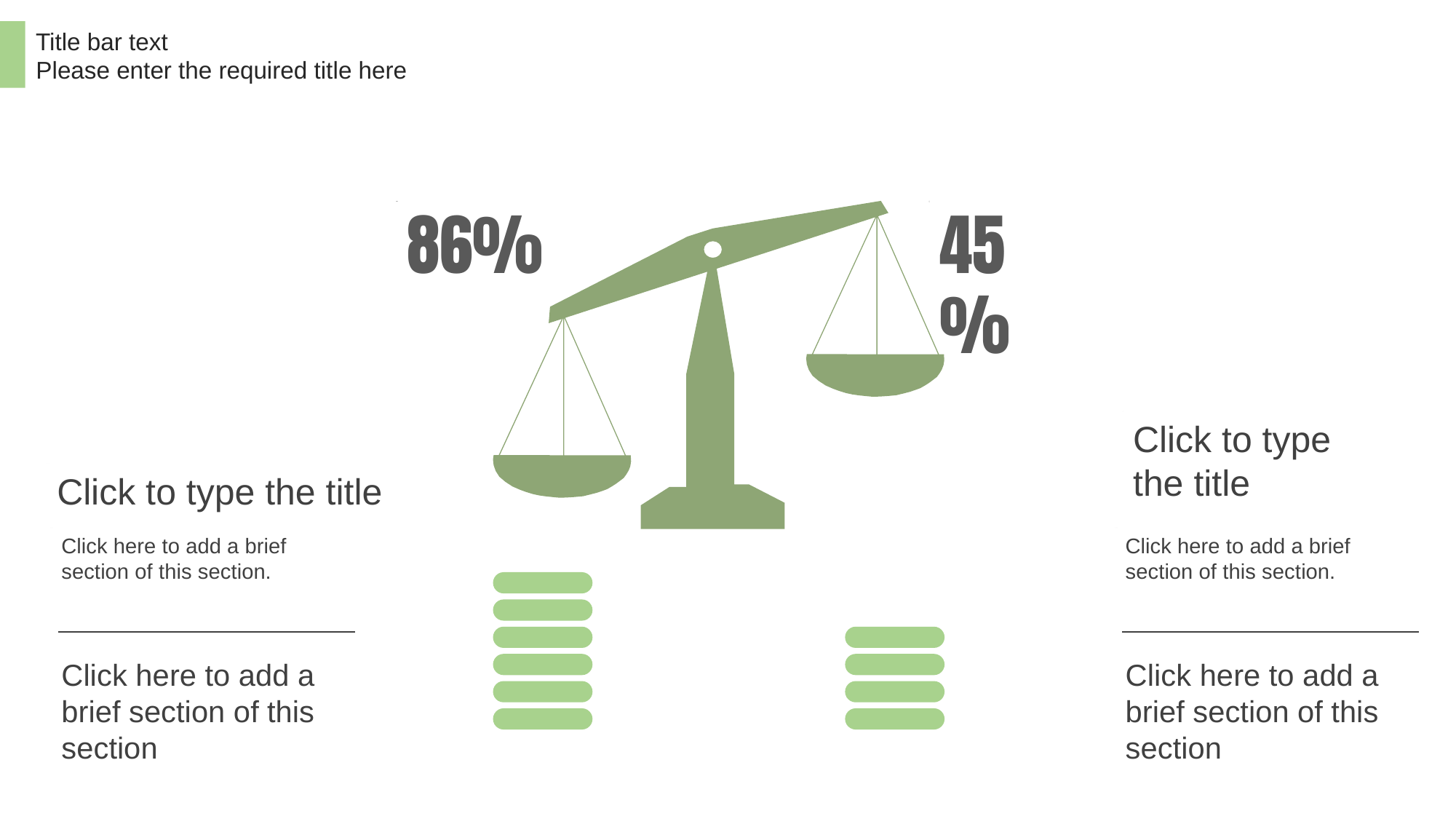

Title bar text
Please enter the required title here
86%

45%
Click to type the title
Click to type the title
Click here to add a brief section of this section.
Click here to add a brief section of this section.

Click here to add a brief section of this section
Click here to add a brief section of this section